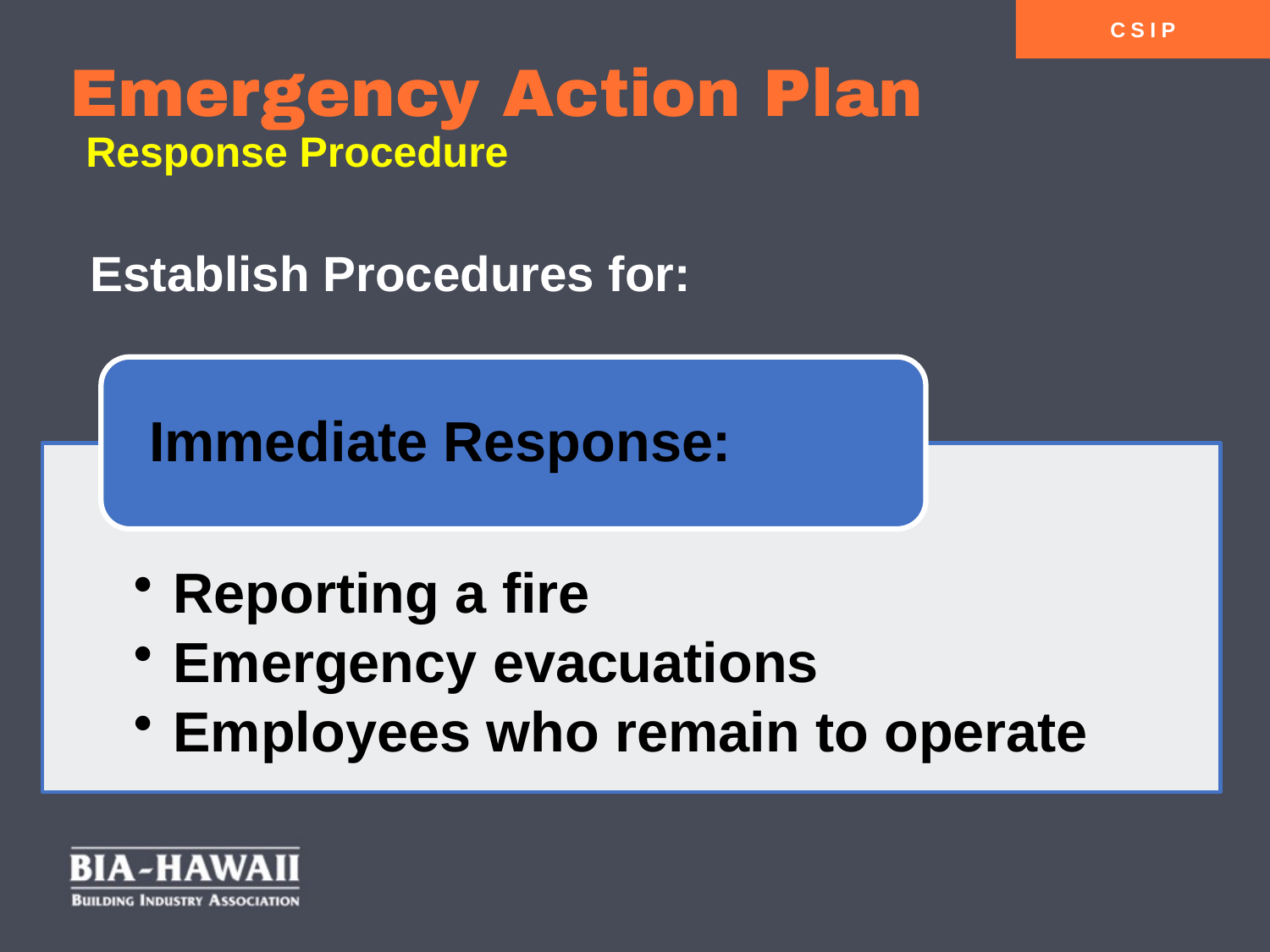

Emergency Action Plan
Response Procedure
Establish Procedures for:
Reporting a fire
Emergency evacuations
Employees who remain to operate
Immediate Response: